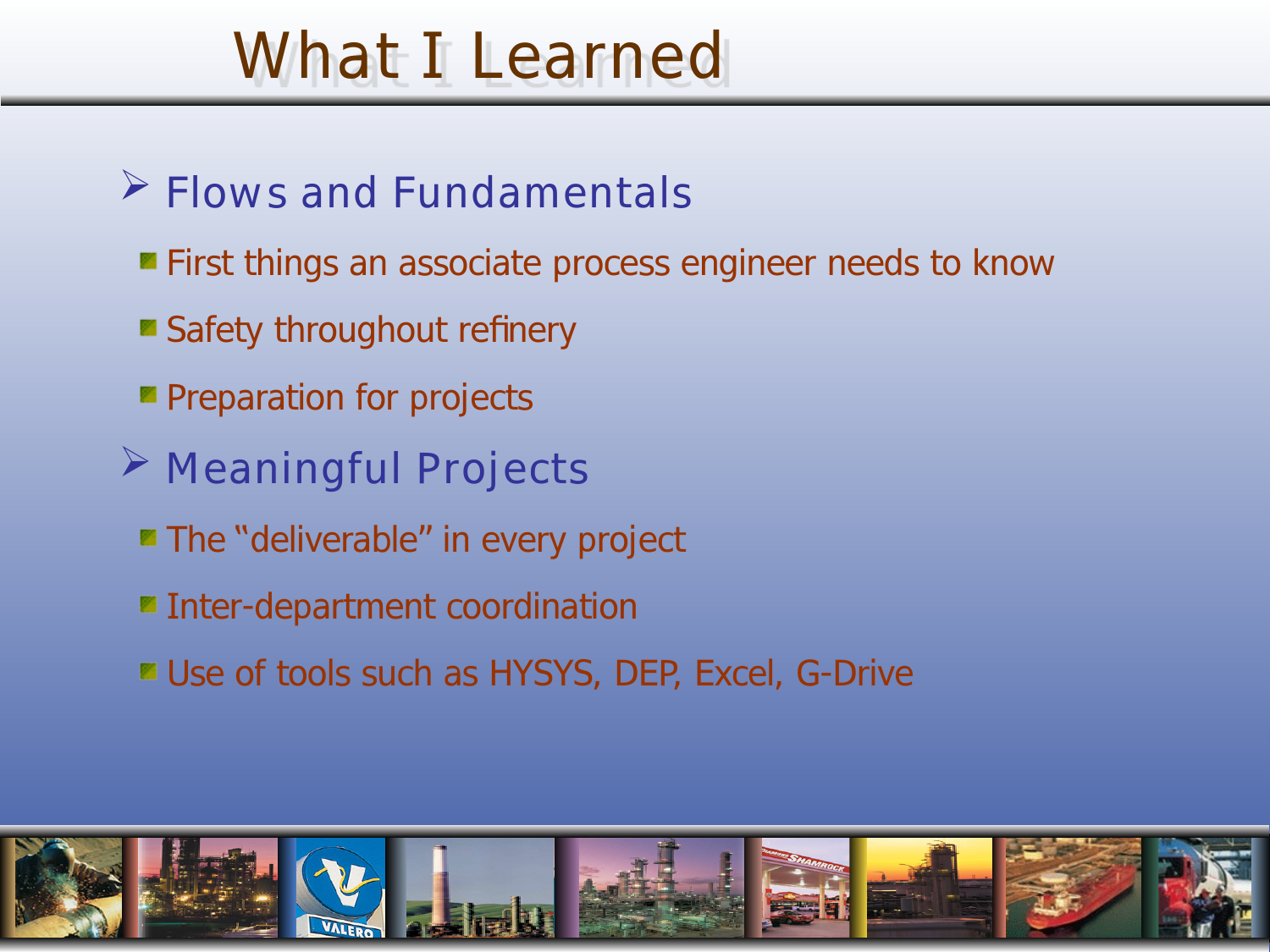

What I Learned
Flows and Fundamentals
First things an associate process engineer needs to know
Safety throughout refinery
Preparation for projects
Meaningful Projects
The “deliverable” in every project
Inter-department coordination
Use of tools such as HYSYS, DEP, Excel, G-Drive